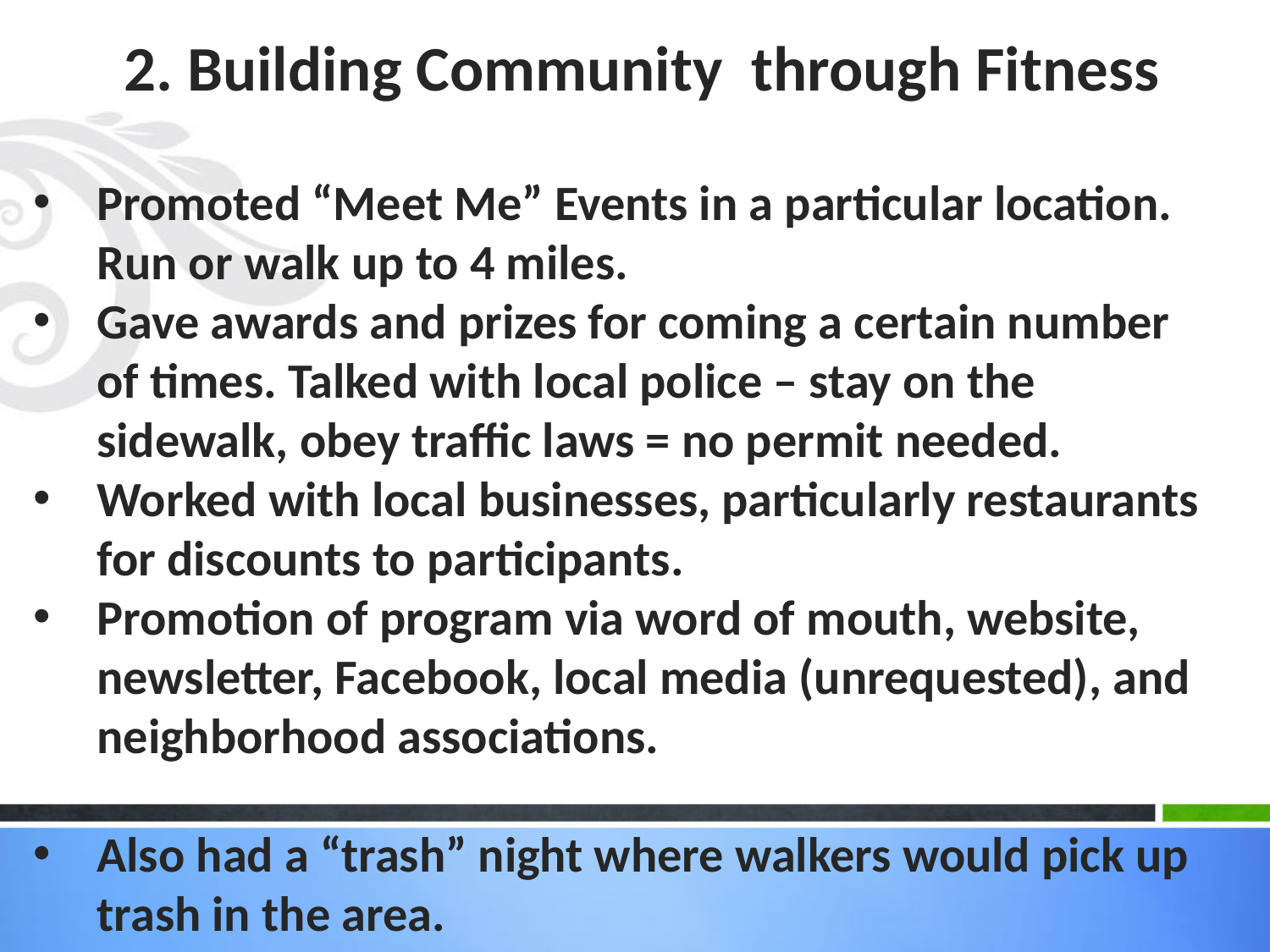

2. Building Community  through Fitness

Promoted “Meet Me” Events in a particular location. Run or walk up to 4 miles.
Gave awards and prizes for coming a certain number of times. Talked with local police – stay on the sidewalk, obey traffic laws = no permit needed.
Worked with local businesses, particularly restaurants for discounts to participants.
Promotion of program via word of mouth, website, newsletter, Facebook, local media (unrequested), and neighborhood associations.

Also had a “trash” night where walkers would pick up trash in the area.